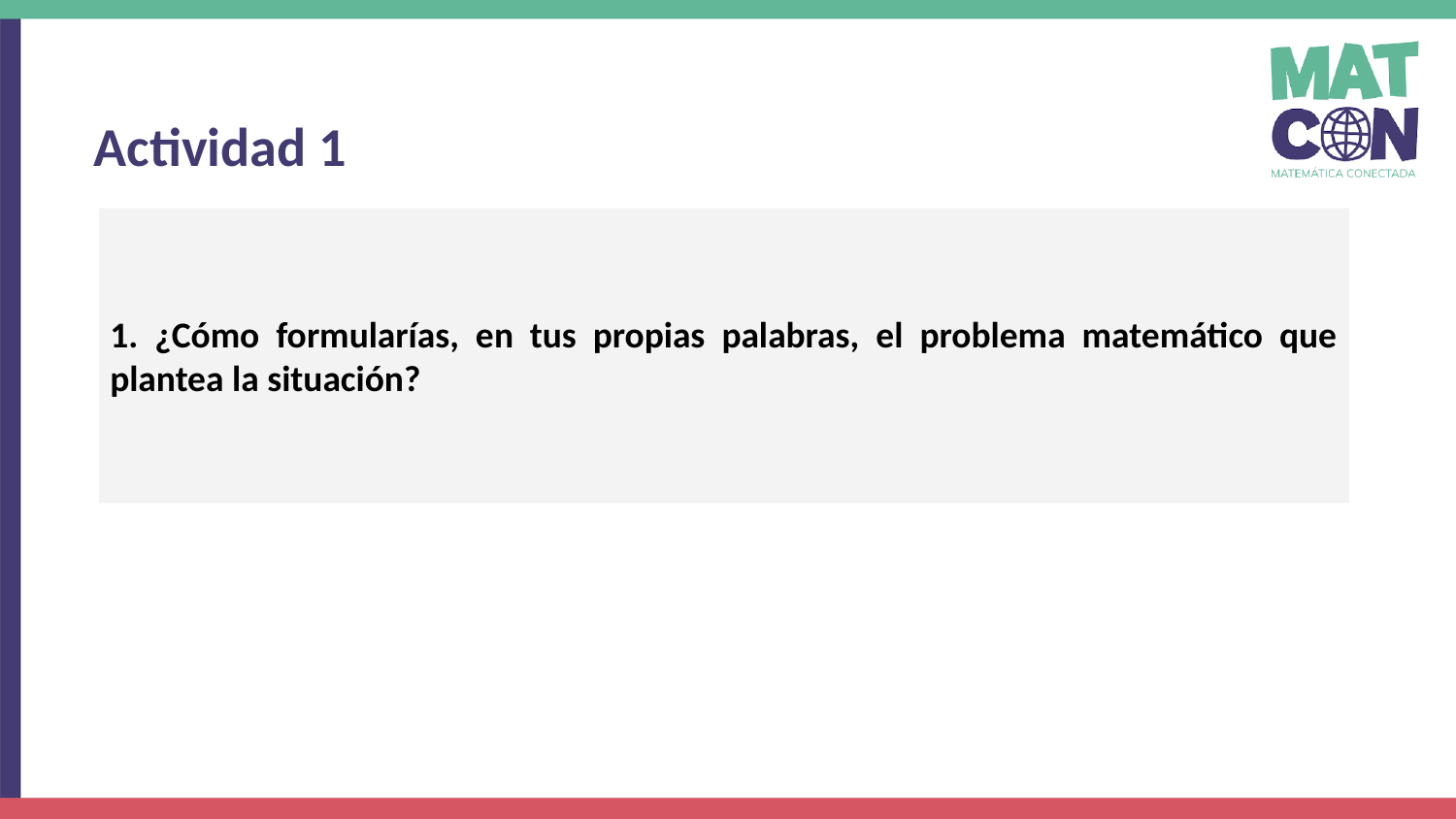

Actividad 1
1. ¿Cómo formularías, en tus propias palabras, el problema matemático que plantea la situación?